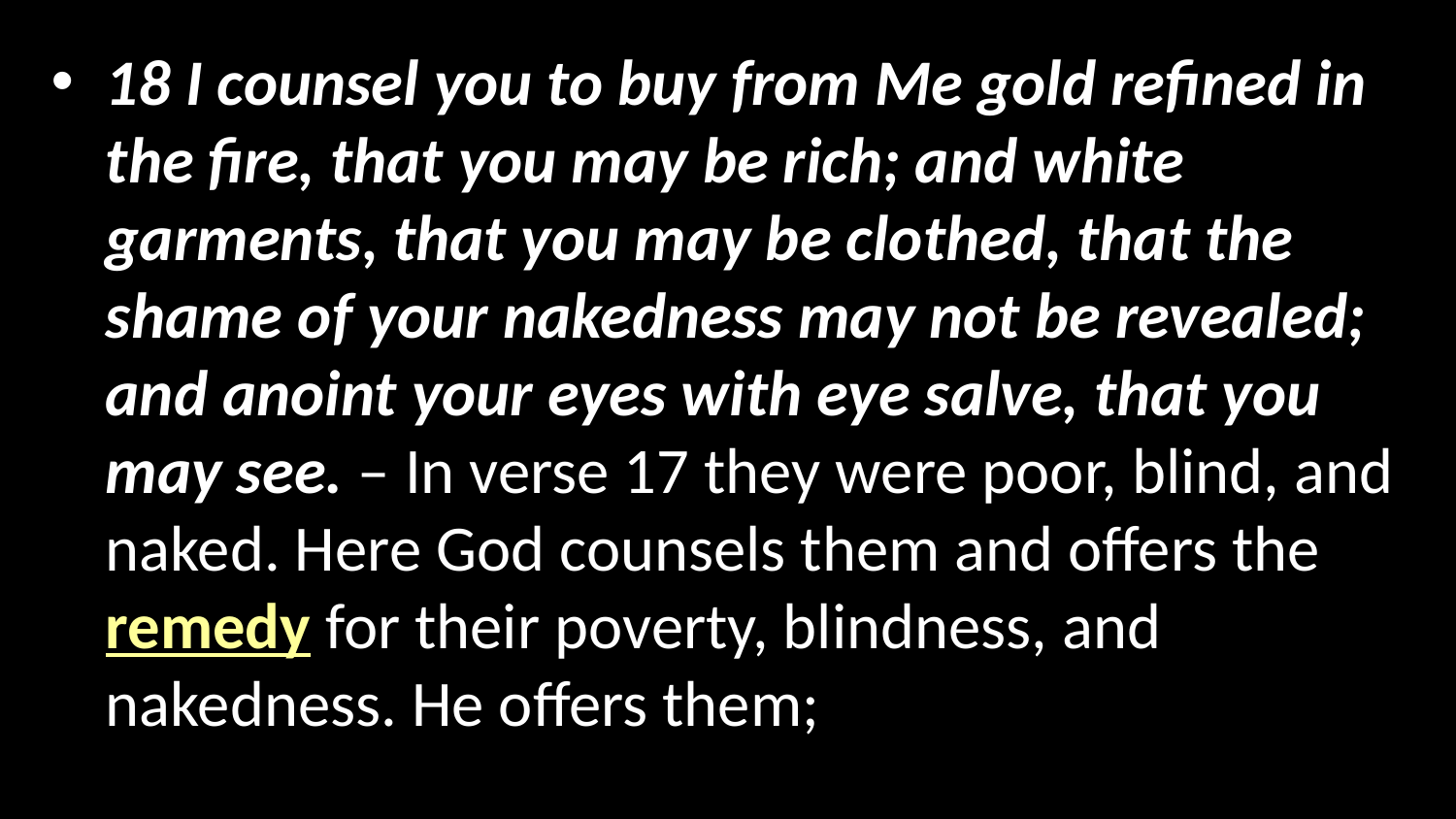

18 I counsel you to buy from Me gold refined in the fire, that you may be rich; and white garments, that you may be clothed, that the shame of your nakedness may not be revealed; and anoint your eyes with eye salve, that you may see. – In verse 17 they were poor, blind, and naked. Here God counsels them and offers the remedy for their poverty, blindness, and nakedness. He offers them;